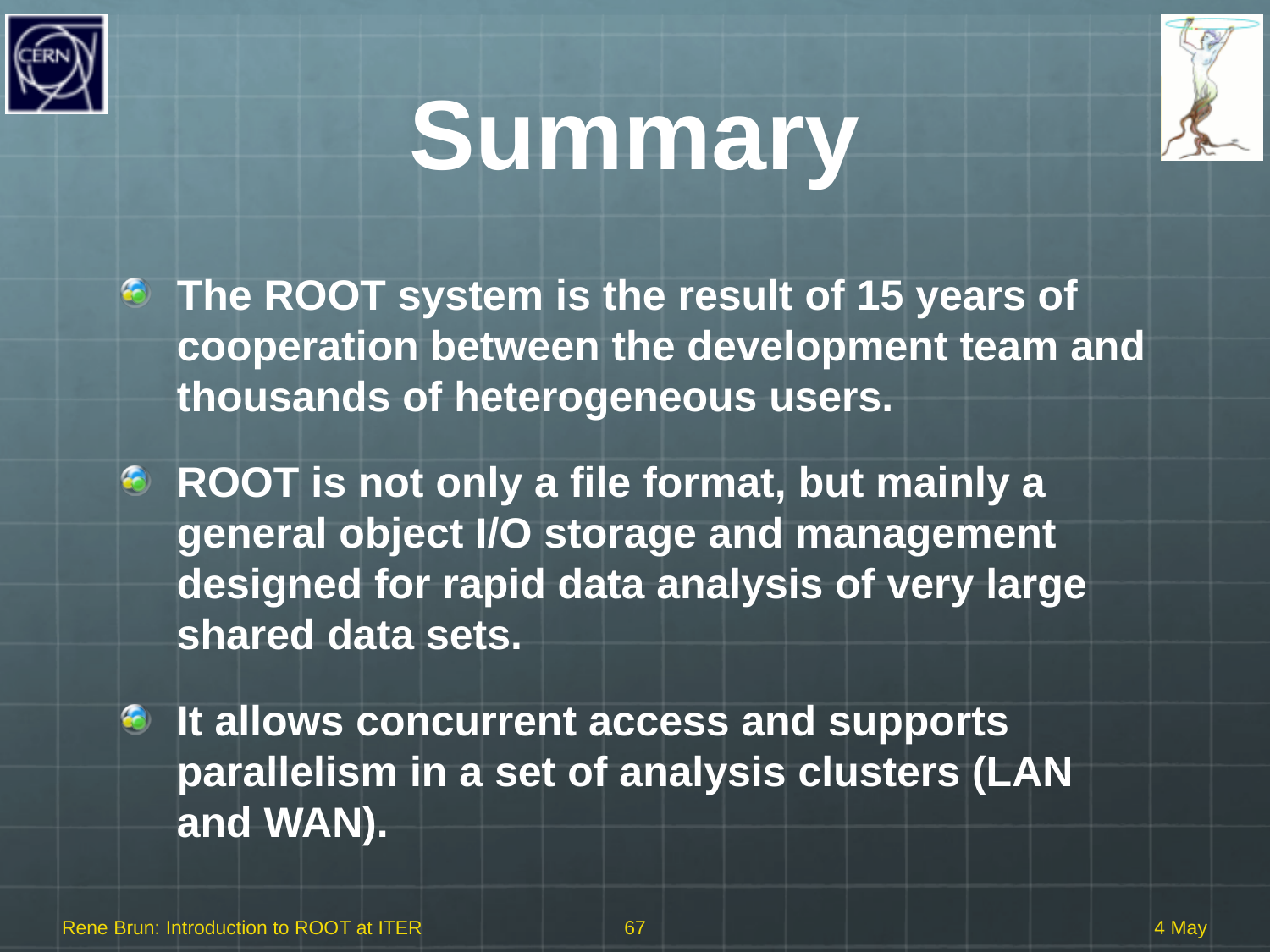

# Summary
The ROOT system is the result of 15 years of cooperation between the development team and thousands of heterogeneous users.
ROOT is not only a file format, but mainly a general object I/O storage and management designed for rapid data analysis of very large shared data sets.
It allows concurrent access and supports parallelism in a set of analysis clusters (LAN and WAN).
Rene Brun: Introduction to ROOT at ITER
67
4 May